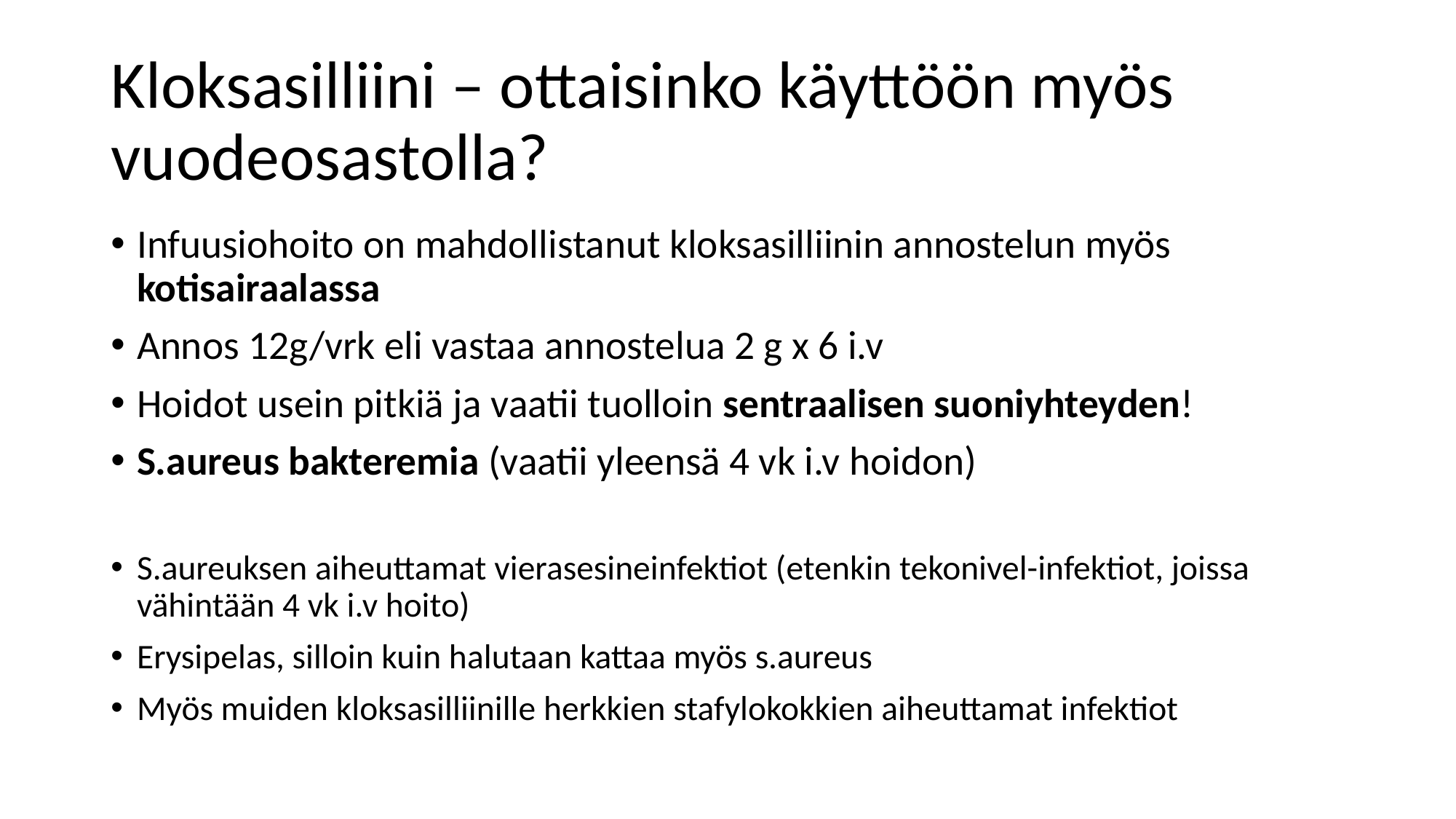

# Kloksasilliini – ottaisinko käyttöön myös vuodeosastolla?
Infuusiohoito on mahdollistanut kloksasilliinin annostelun myös kotisairaalassa
Annos 12g/vrk eli vastaa annostelua 2 g x 6 i.v
Hoidot usein pitkiä ja vaatii tuolloin sentraalisen suoniyhteyden!
S.aureus bakteremia (vaatii yleensä 4 vk i.v hoidon)

S.aureuksen aiheuttamat vierasesineinfektiot (etenkin tekonivel-infektiot, joissa vähintään 4 vk i.v hoito)
Erysipelas, silloin kuin halutaan kattaa myös s.aureus
Myös muiden kloksasilliinille herkkien stafylokokkien aiheuttamat infektiot